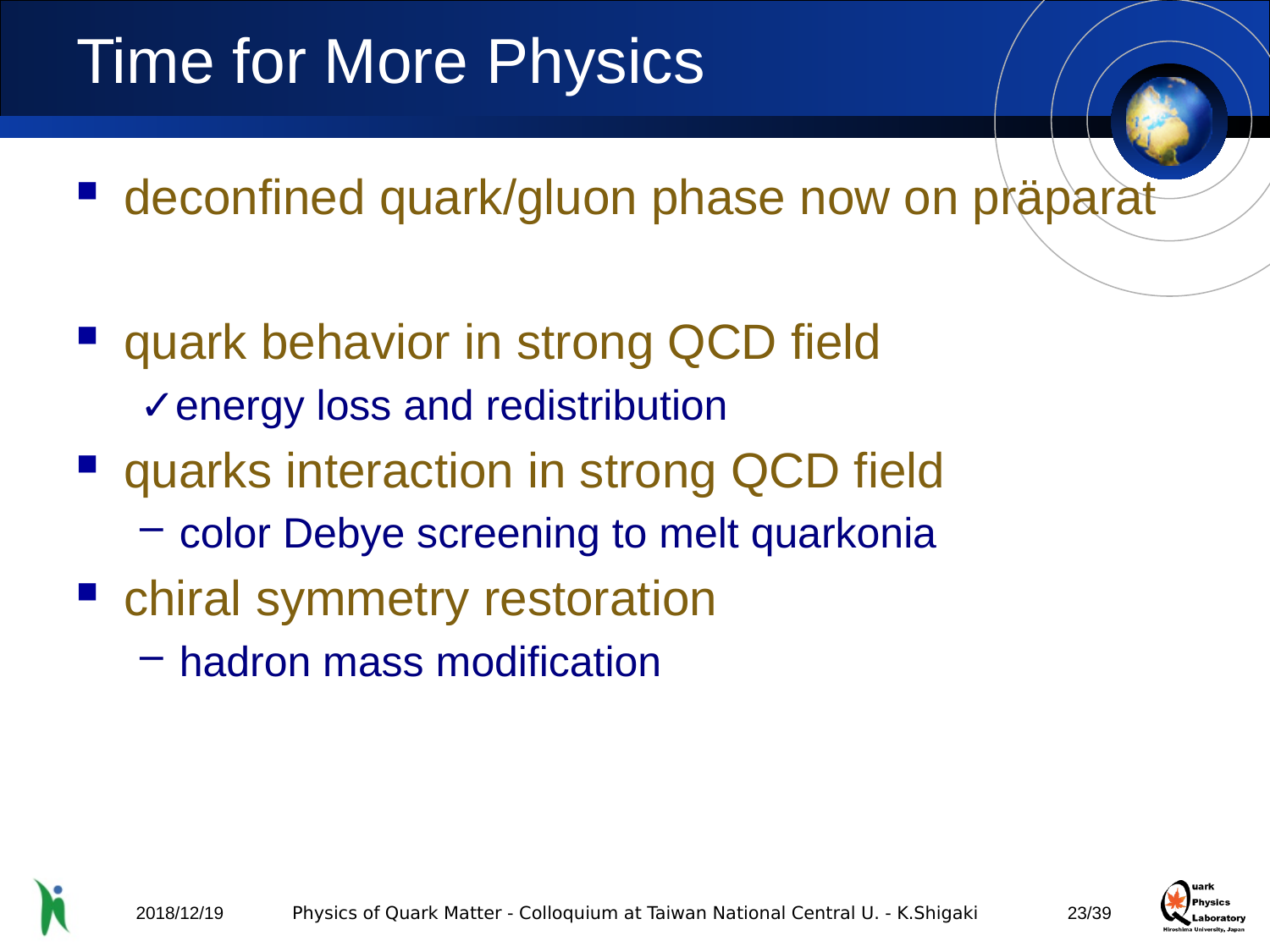

# Time for More Physics
deconfined quark/gluon phase now on präparat

quark behavior in strong QCD field
✓energy loss and redistribution
quarks interaction in strong QCD field
color Debye screening to melt quarkonia
chiral symmetry restoration
hadron mass modification
2018/12/19
Physics of Quark Matter - Colloquium at Taiwan National Central U. - K.Shigaki
23/39